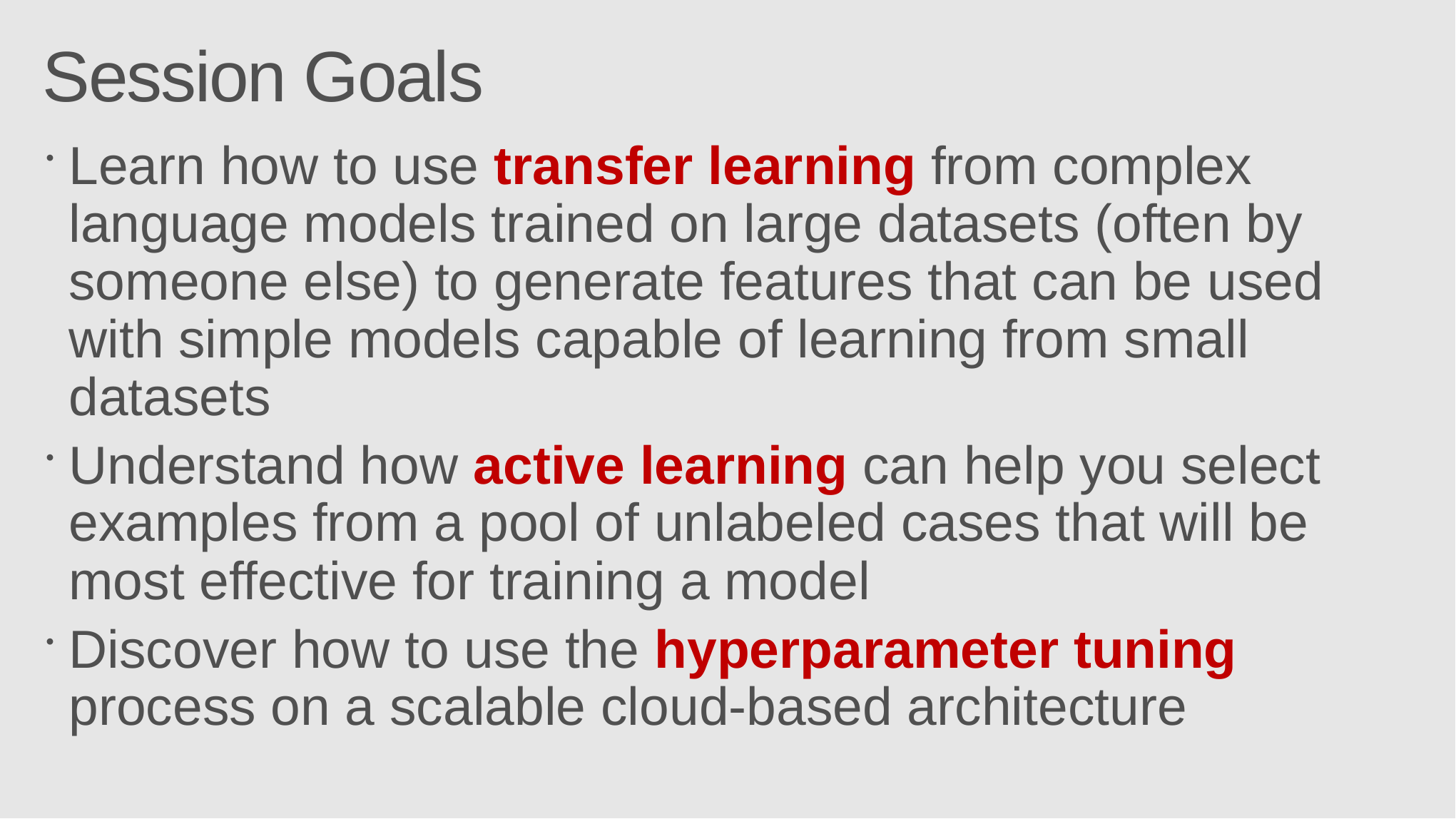

Session Goals
Learn how to use transfer learning from complex language models trained on large datasets (often by someone else) to generate features that can be used with simple models capable of learning from small datasets
Understand how active learning can help you select examples from a pool of unlabeled cases that will be most effective for training a model
Discover how to use the hyperparameter tuning process on a scalable cloud-based architecture